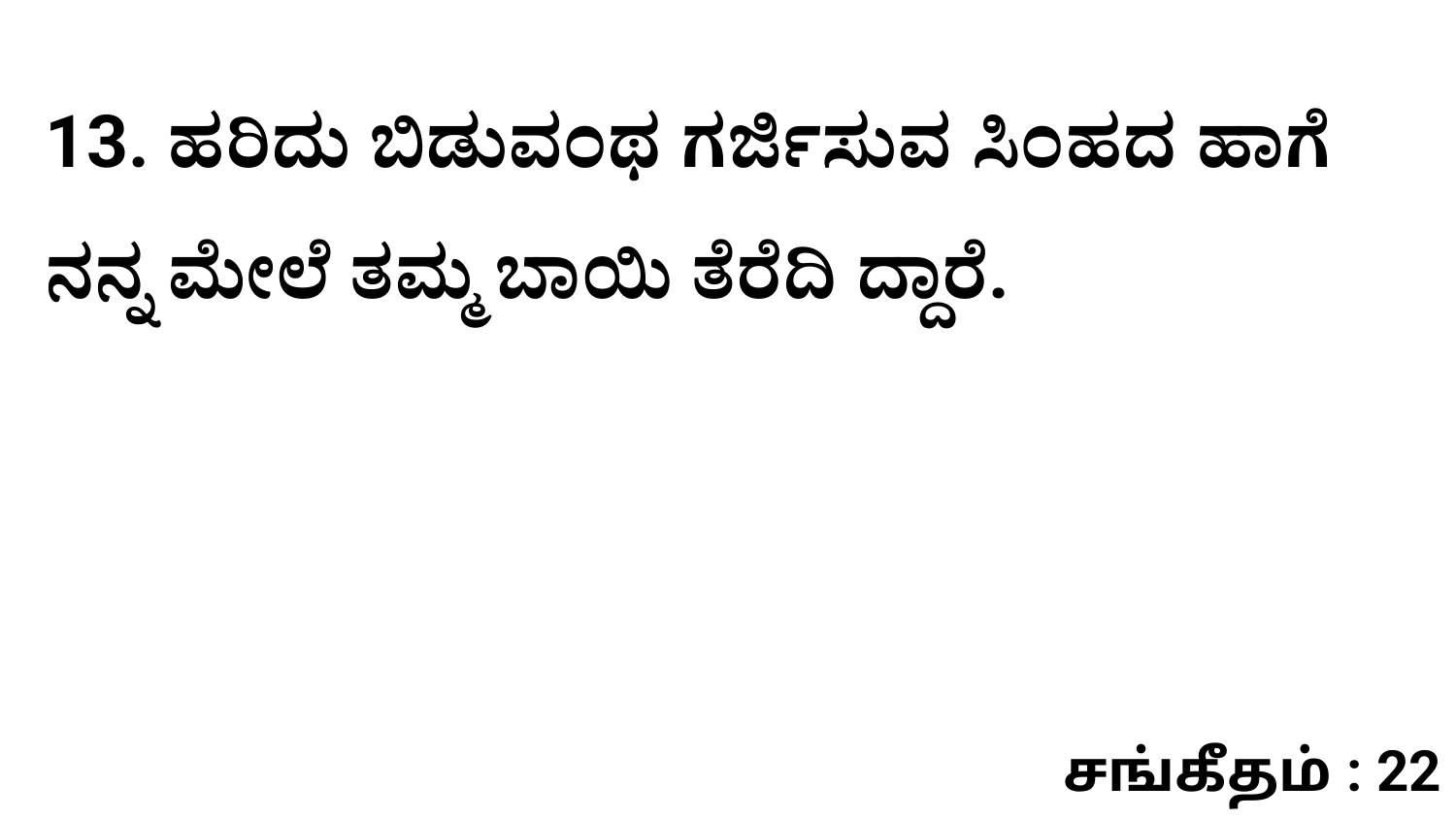

13. ಹರಿದು ಬಿಡುವಂಥ ಗರ್ಜಿಸುವ ಸಿಂಹದ ಹಾಗೆ ನನ್ನ ಮೇಲೆ ತಮ್ಮ ಬಾಯಿ ತೆರೆದಿ ದ್ದಾರೆ.
சங்கீதம் : 22